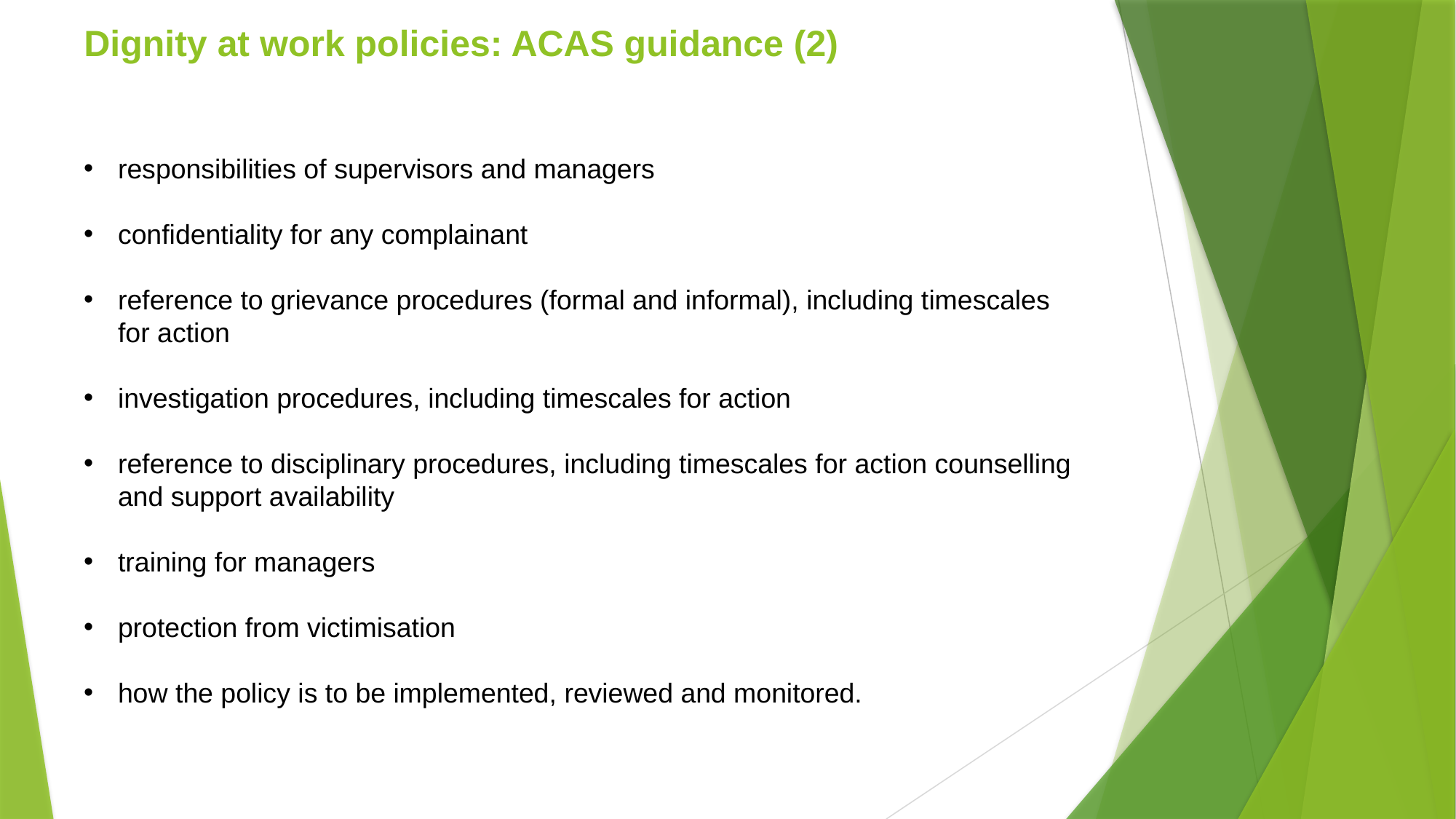

# Dignity at work policies: ACAS guidance (2)

responsibilities of supervisors and managers

confidentiality for any complainant

reference to grievance procedures (formal and informal), including timescales for action

investigation procedures, including timescales for action

reference to disciplinary procedures, including timescales for action counselling and support availability

training for managers

protection from victimisation

how the policy is to be implemented, reviewed and monitored.